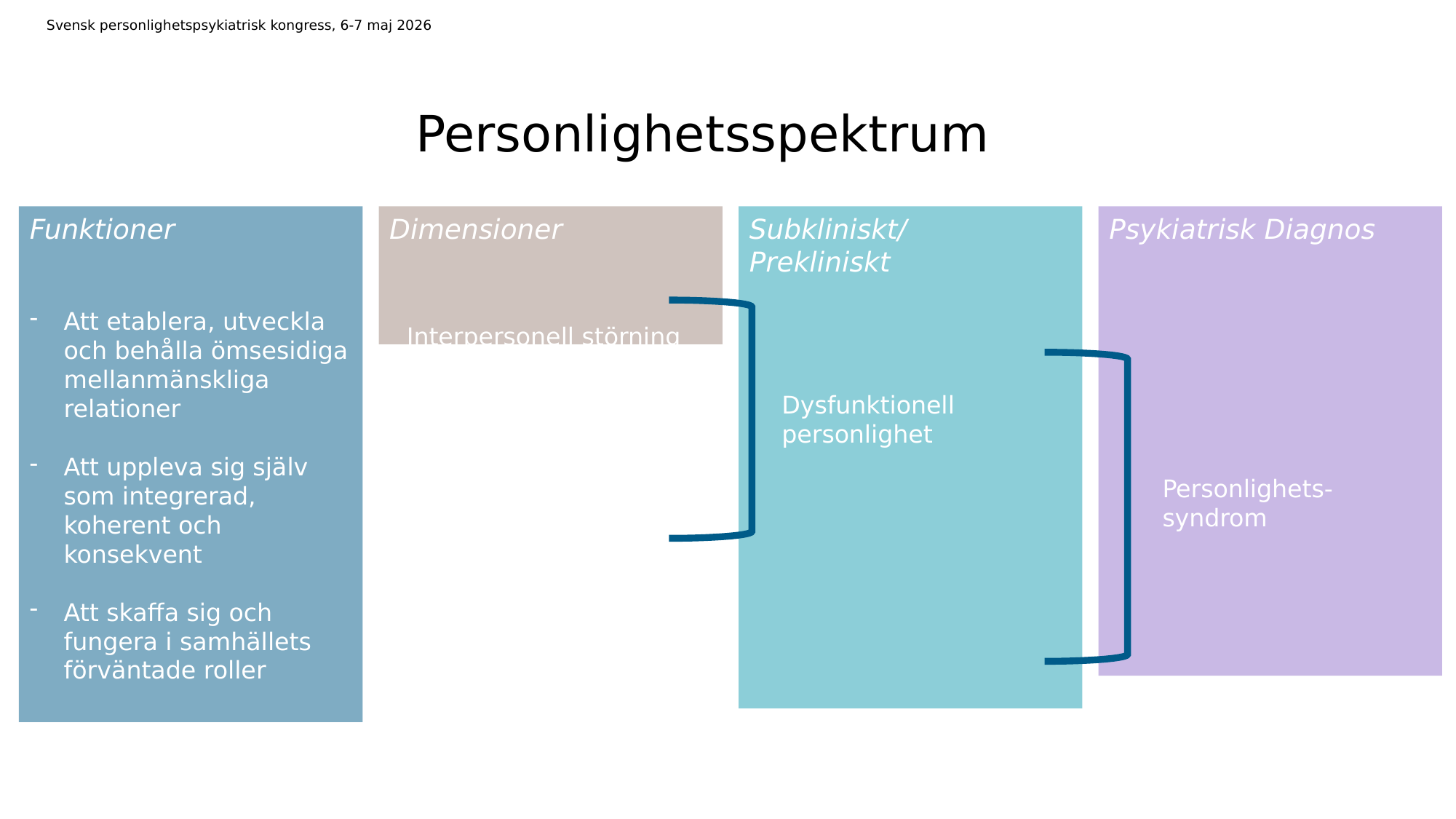

Svensk personlighetspsykiatrisk kongress, 6-7 maj 2026
Personlighetsspektrum
Dimensioner

Funktioner

Att etablera, utveckla och behålla ömsesidiga mellanmänskliga relationer

Att uppleva sig själv som integrerad, koherent och konsekvent

Att skaffa sig och fungera i samhällets förväntade roller

Subkliniskt/
Prekliniskt

Psykiatrisk Diagnos

Interpersonell störning

Dysfunktionell personlighet
Personlighets-
syndrom
Identitetsstörning
Maladaptivt beteende